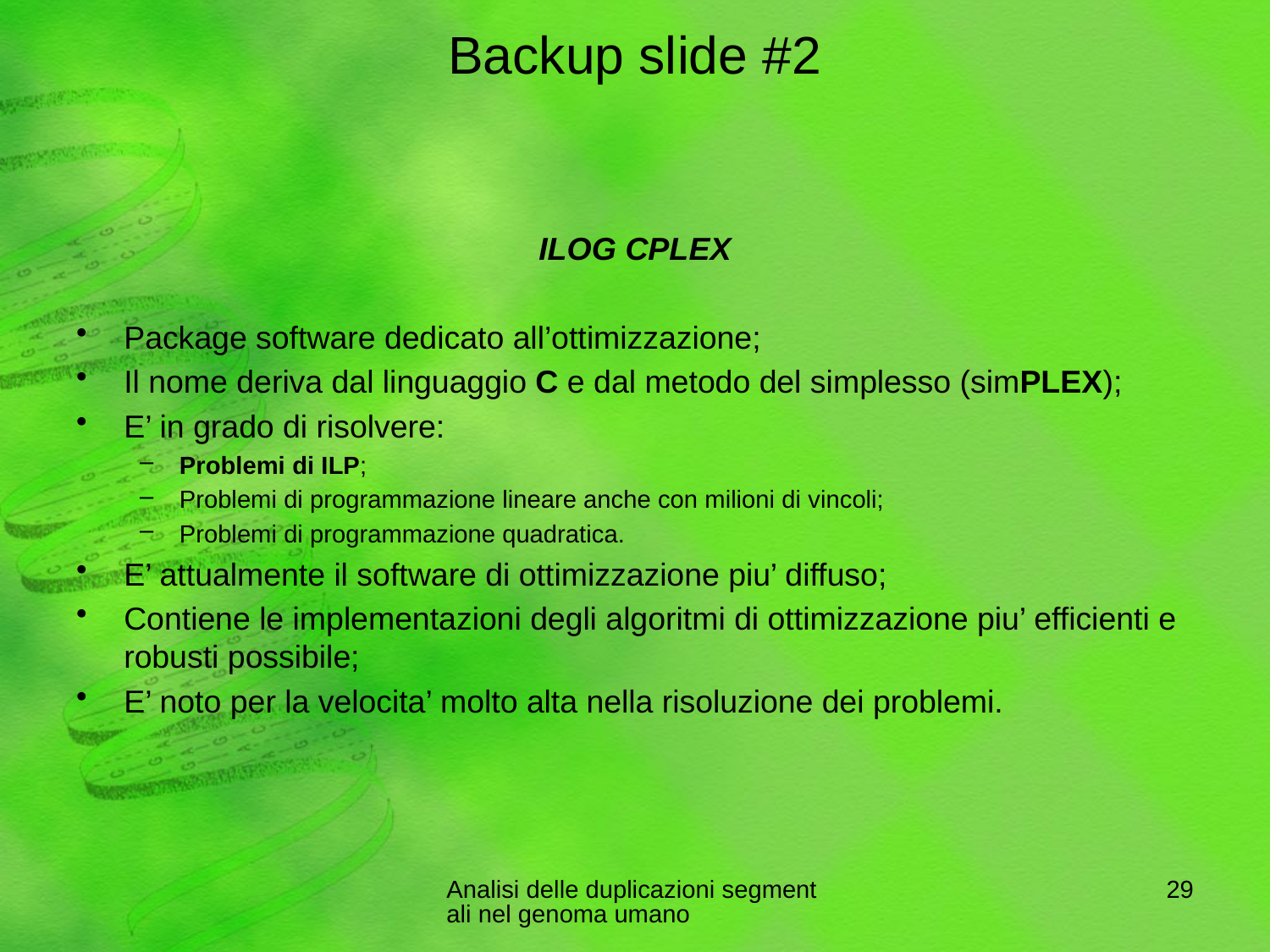

# Backup slide #2
ILOG CPLEX

Package software dedicato all’ottimizzazione;
Il nome deriva dal linguaggio C e dal metodo del simplesso (simPLEX);
E’ in grado di risolvere:
Problemi di ILP;
Problemi di programmazione lineare anche con milioni di vincoli;
Problemi di programmazione quadratica.
E’ attualmente il software di ottimizzazione piu’ diffuso;
Contiene le implementazioni degli algoritmi di ottimizzazione piu’ efficienti e robusti possibile;
E’ noto per la velocita’ molto alta nella risoluzione dei problemi.

Analisi delle duplicazioni segmentali nel genoma umano
29